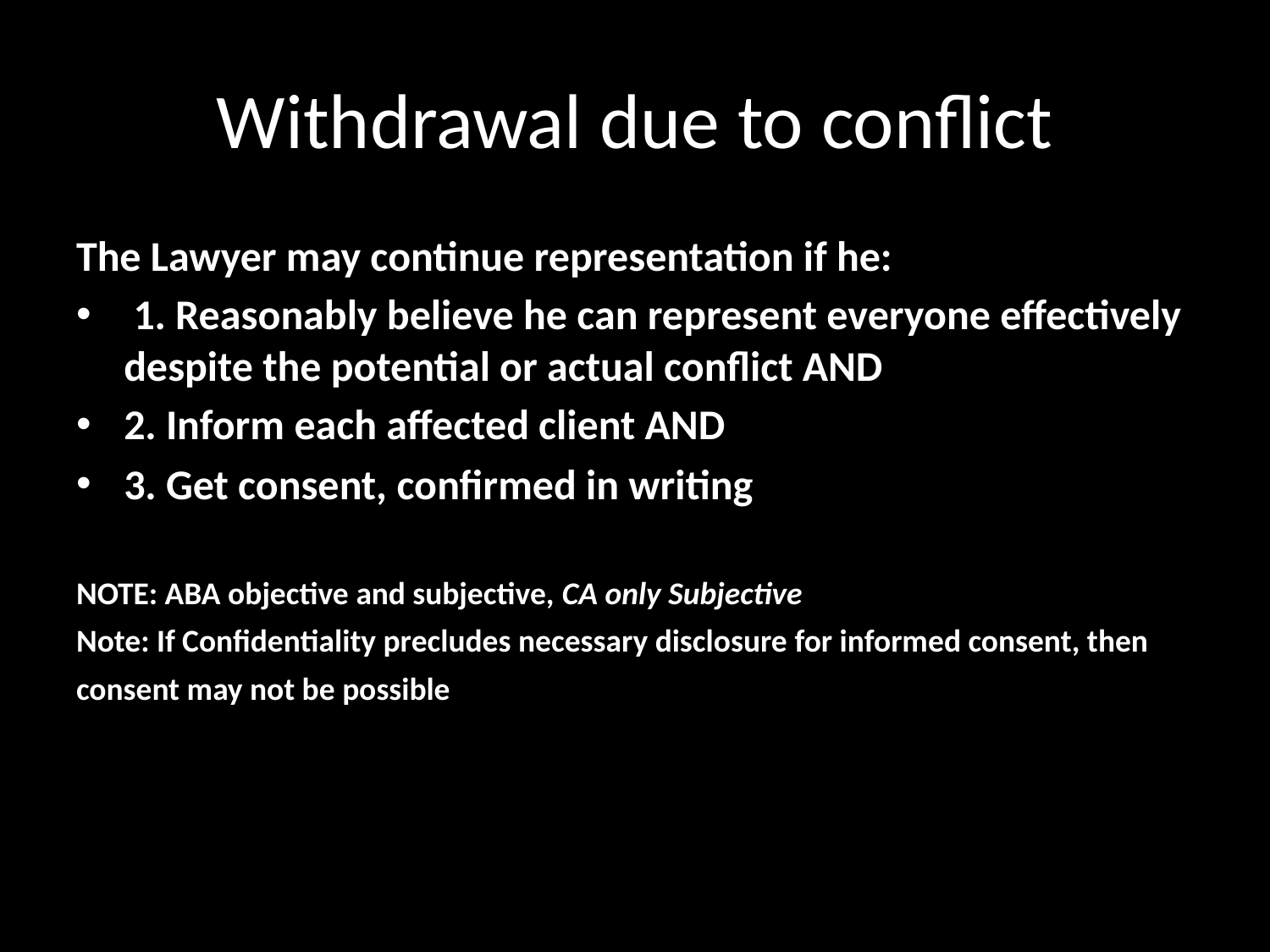

# Withdrawal due to conflict
The Lawyer may continue representation if he:
 1. Reasonably believe he can represent everyone effectively despite the potential or actual conflict AND
2. Inform each affected client AND
3. Get consent, confirmed in writing

NOTE: ABA objective and subjective, CA only Subjective
Note: If Confidentiality precludes necessary disclosure for informed consent, then consent may not be possible